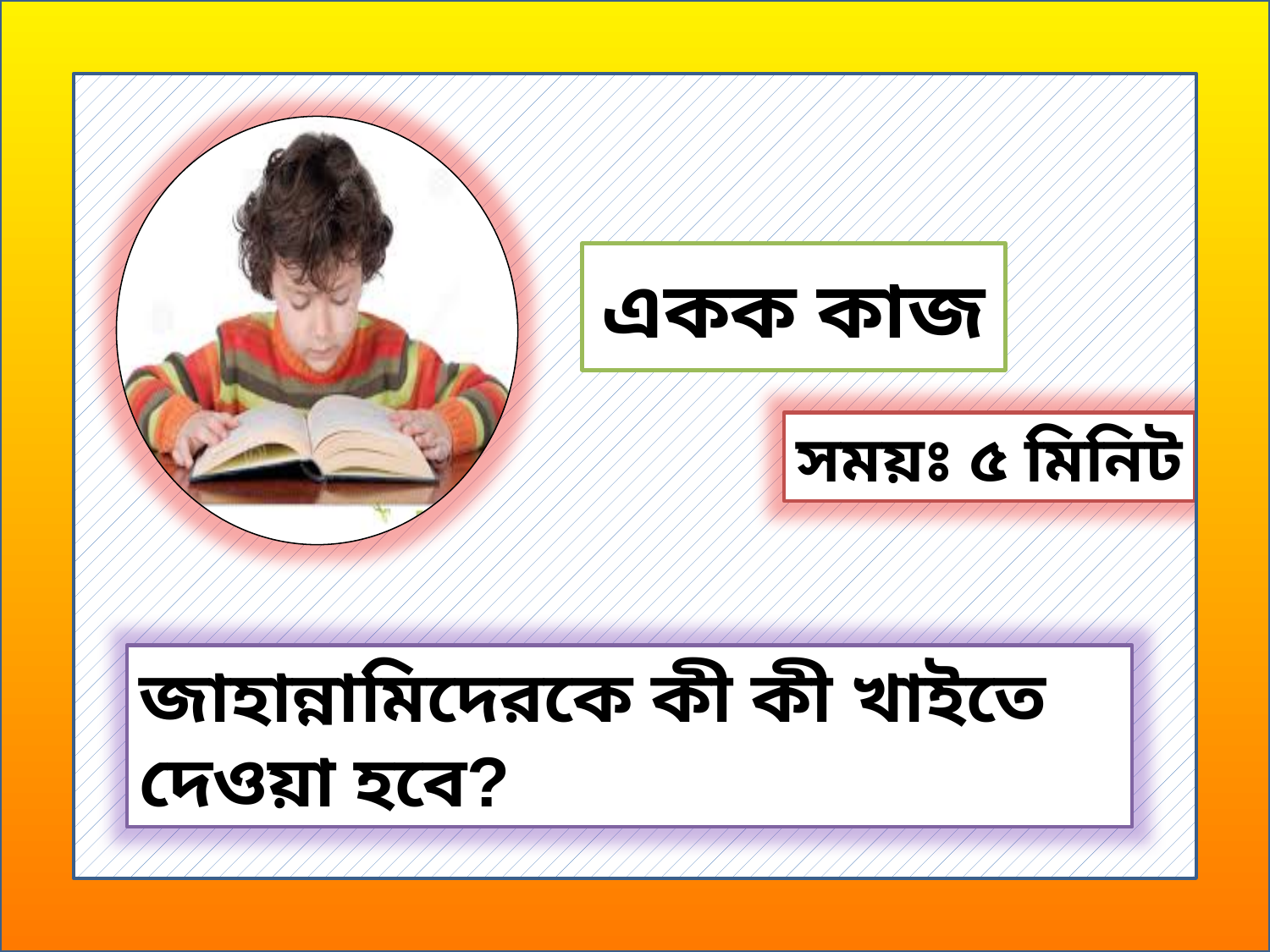

# একক কাজ
সময়ঃ ৫ মিনিট
জাহান্নামিদেরকে কী কী খাইতে দেওয়া হবে?